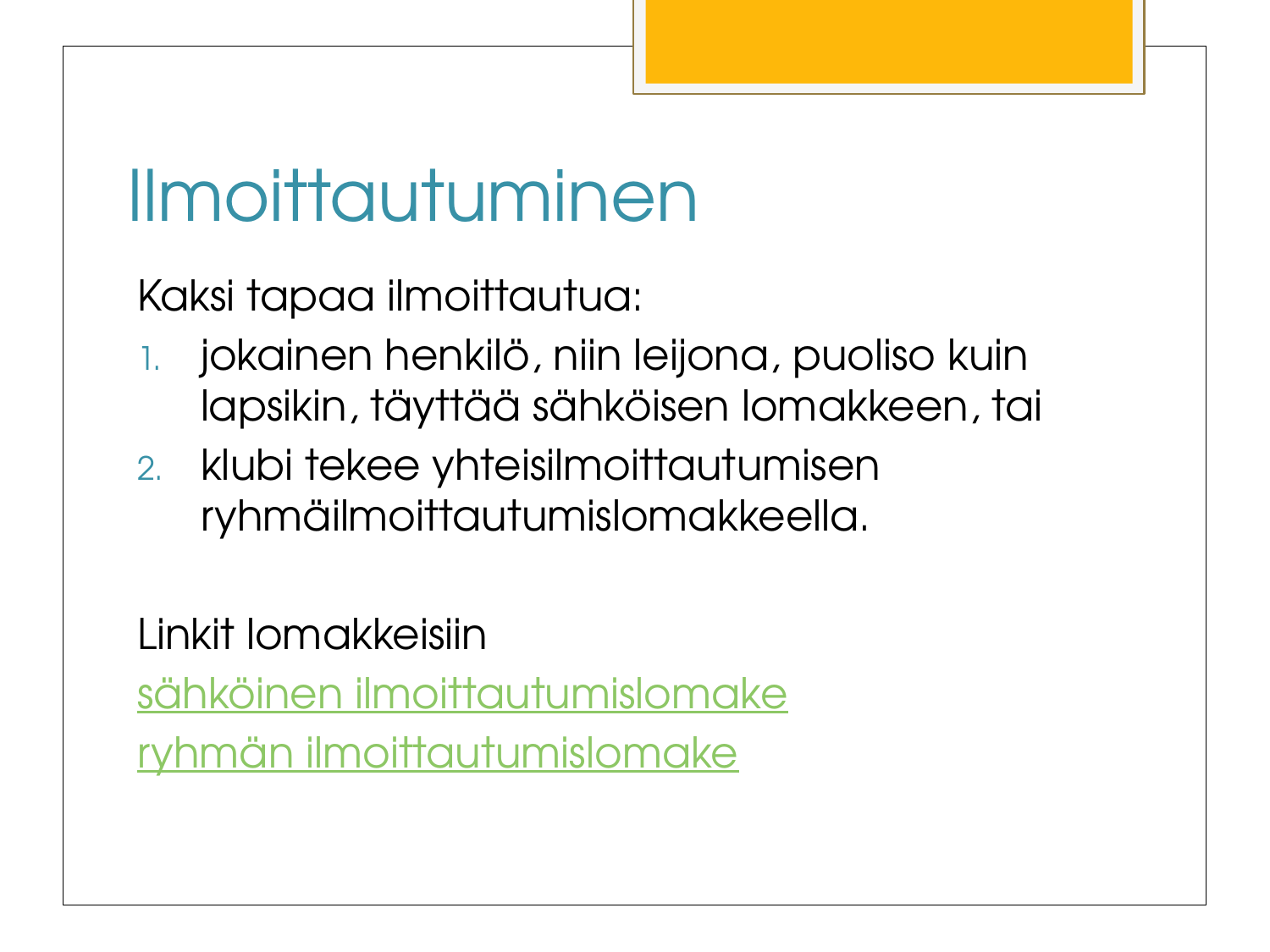

# Ilmoittautuminen
Kaksi tapaa ilmoittautua:
jokainen henkilö, niin leijona, puoliso kuin lapsikin, täyttää sähköisen lomakkeen, tai
klubi tekee yhteisilmoittautumisen ryhmäilmoittautumislomakkeella.

Linkit lomakkeisiin
sähköinen ilmoittautumislomake
ryhmän ilmoittautumislomake